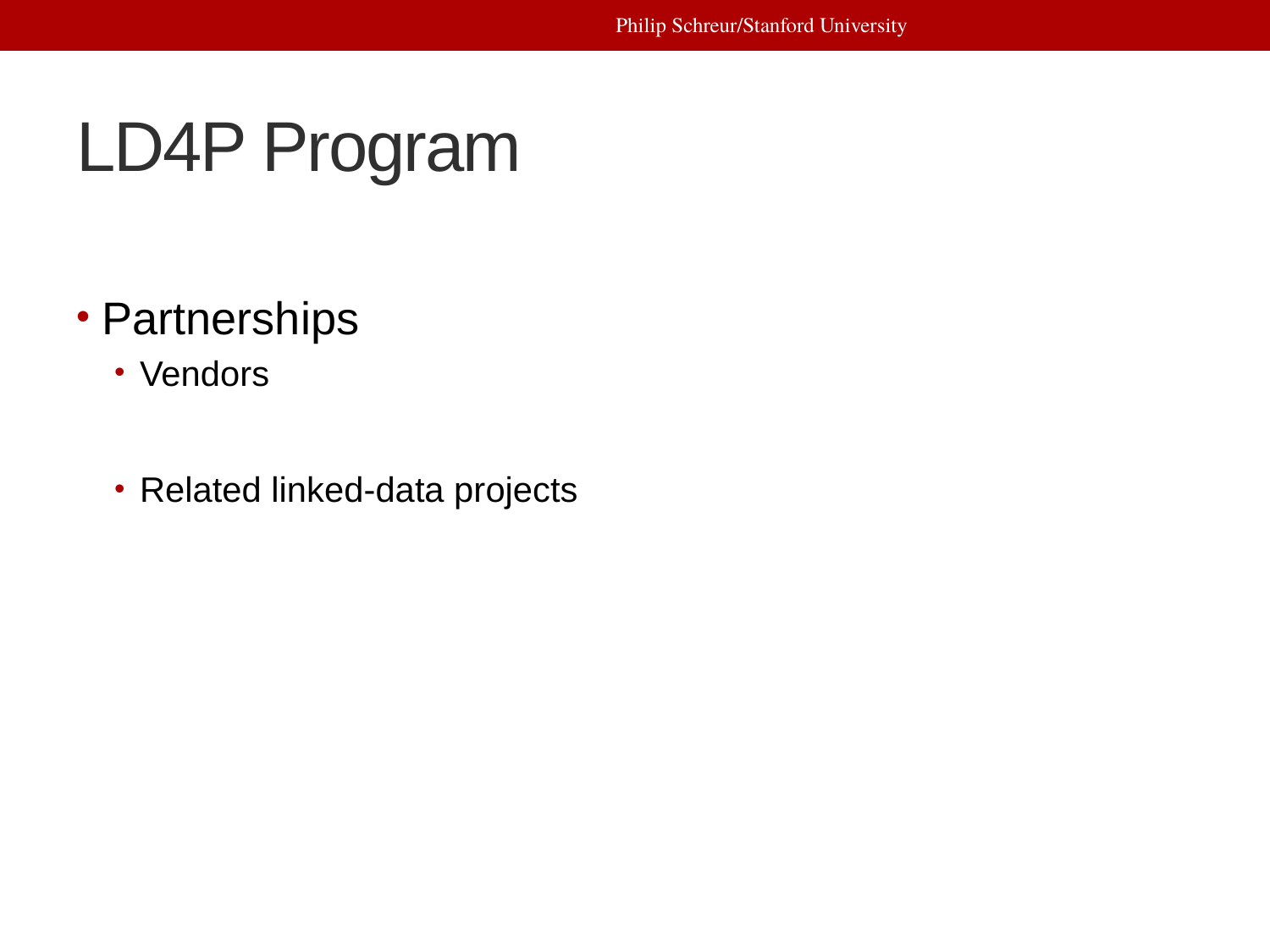

Philip Schreur/Stanford University
# LD4P Program

Partnerships
Vendors

Related linked-data projects